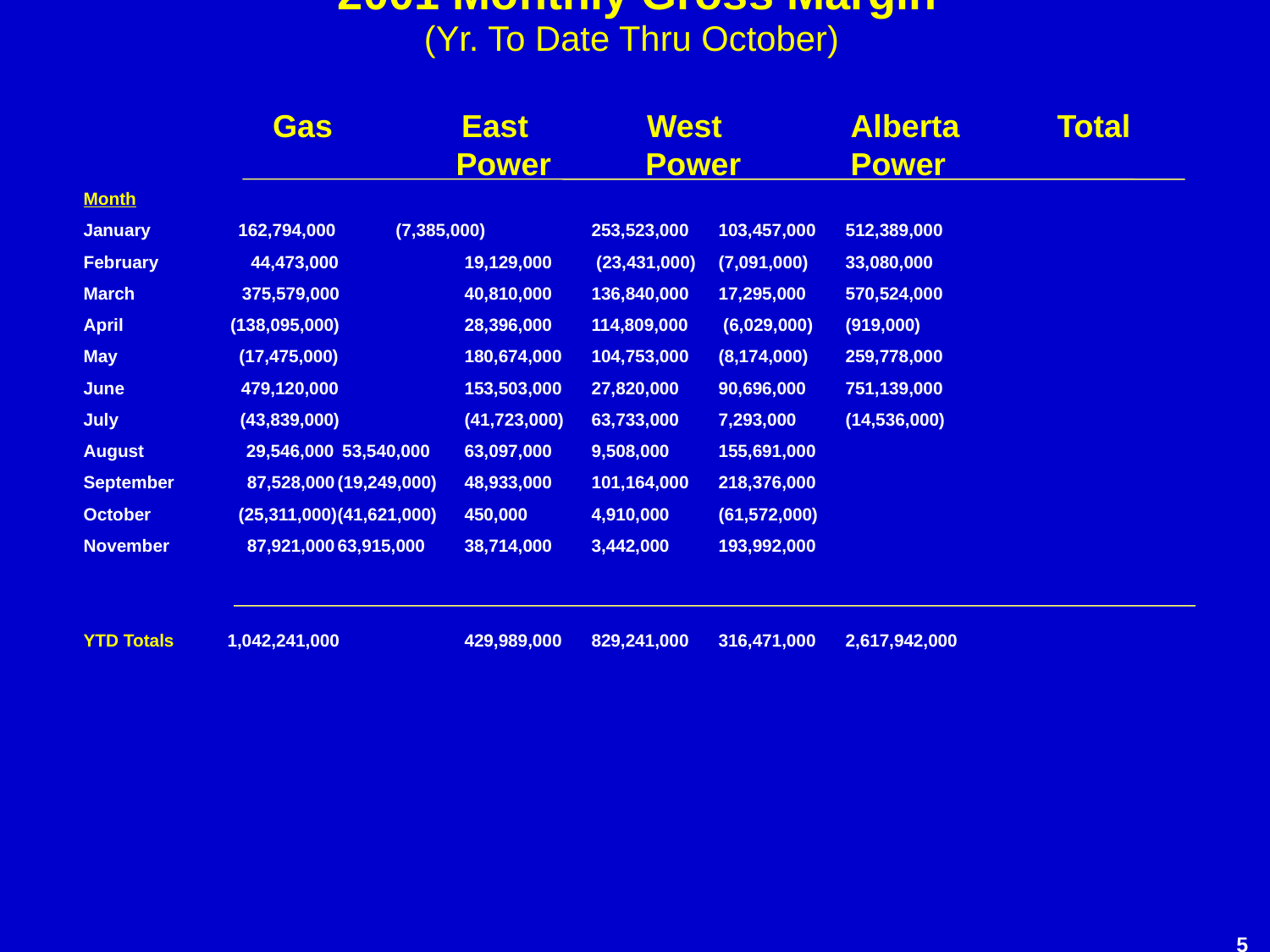

# 2001 Monthly Gross Margin (Yr. To Date Thru October)
	         Gas          	  East	West		Alberta 	         Total
		     Power	  Power	Power

Month
January                  162,794,000	            (7,385,000)	253,523,000	103,457,000	512,389,000
February                   44,473,000	19,129,000	 (23,431,000)	(7,091,000)	33,080,000
March                      375,579,000	40,810,000	136,840,000	17,295,000	570,524,000
April                      (138,095,000)	28,396,000	114,809,000	 (6,029,000)	(919,000)
May                         (17,475,000)	180,674,000	104,753,000	(8,174,000)	259,778,000
June                        479,120,000	153,503,000	27,820,000	90,696,000	751,139,000
July                         (43,839,000)	(41,723,000)	63,733,000	7,293,000	(14,536,000)
August                     29,546,000	 53,540,000	63,097,000	9,508,000	155,691,000
September               87,528,000	(19,249,000)	48,933,000	101,164,000	218,376,000
October                  (25,311,000)	(41,621,000)	450,000	4,910,000	(61,572,000)
November                87,921,000	63,915,000	38,714,000	3,442,000	193,992,000

YTD Totals           1,042,241,000	429,989,000	829,241,000	316,471,000	2,617,942,000

5